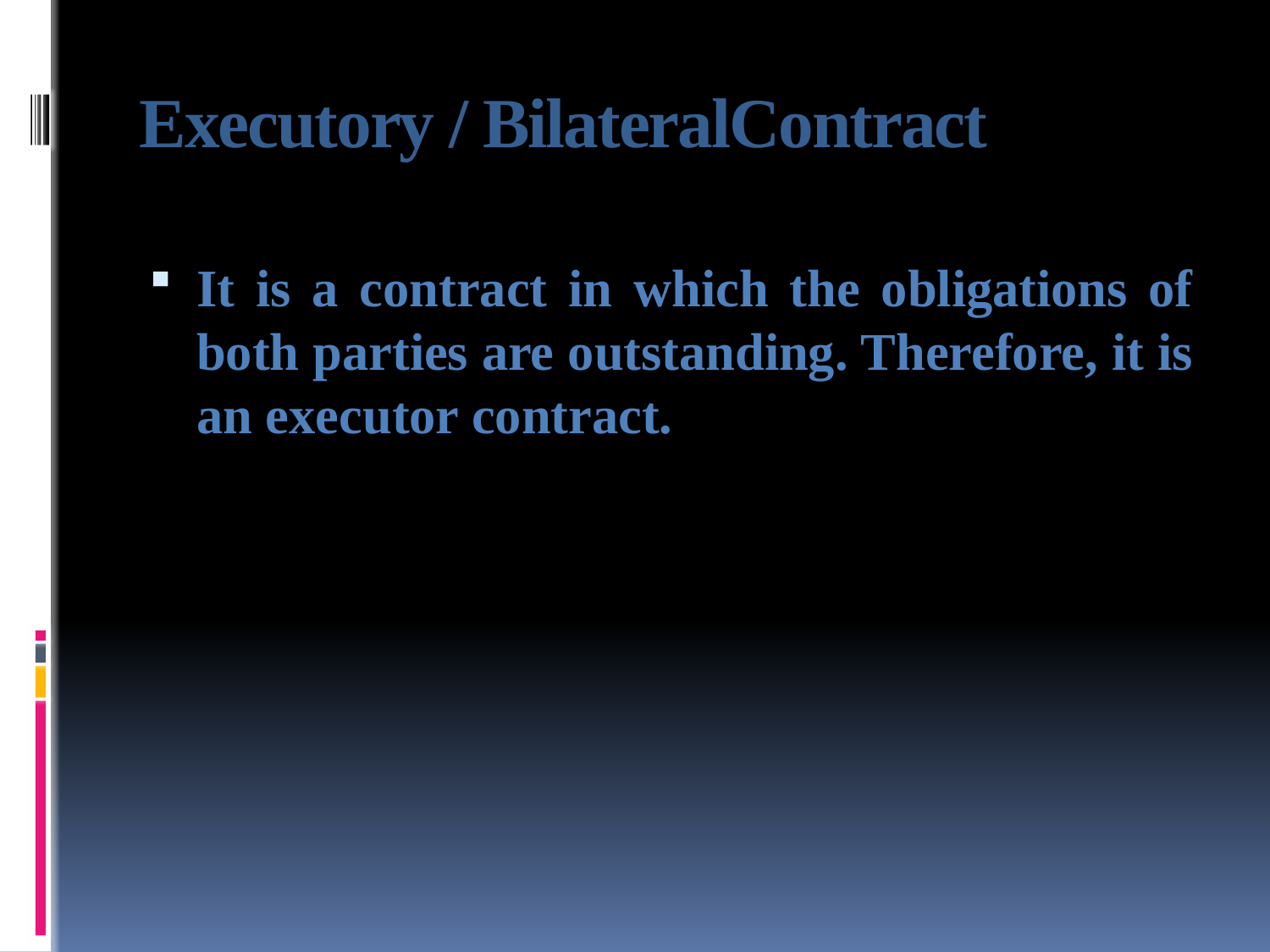

# Executory / BilateralContract
It is a contract in which the obligations of both parties are outstanding. Therefore, it is an executor contract.